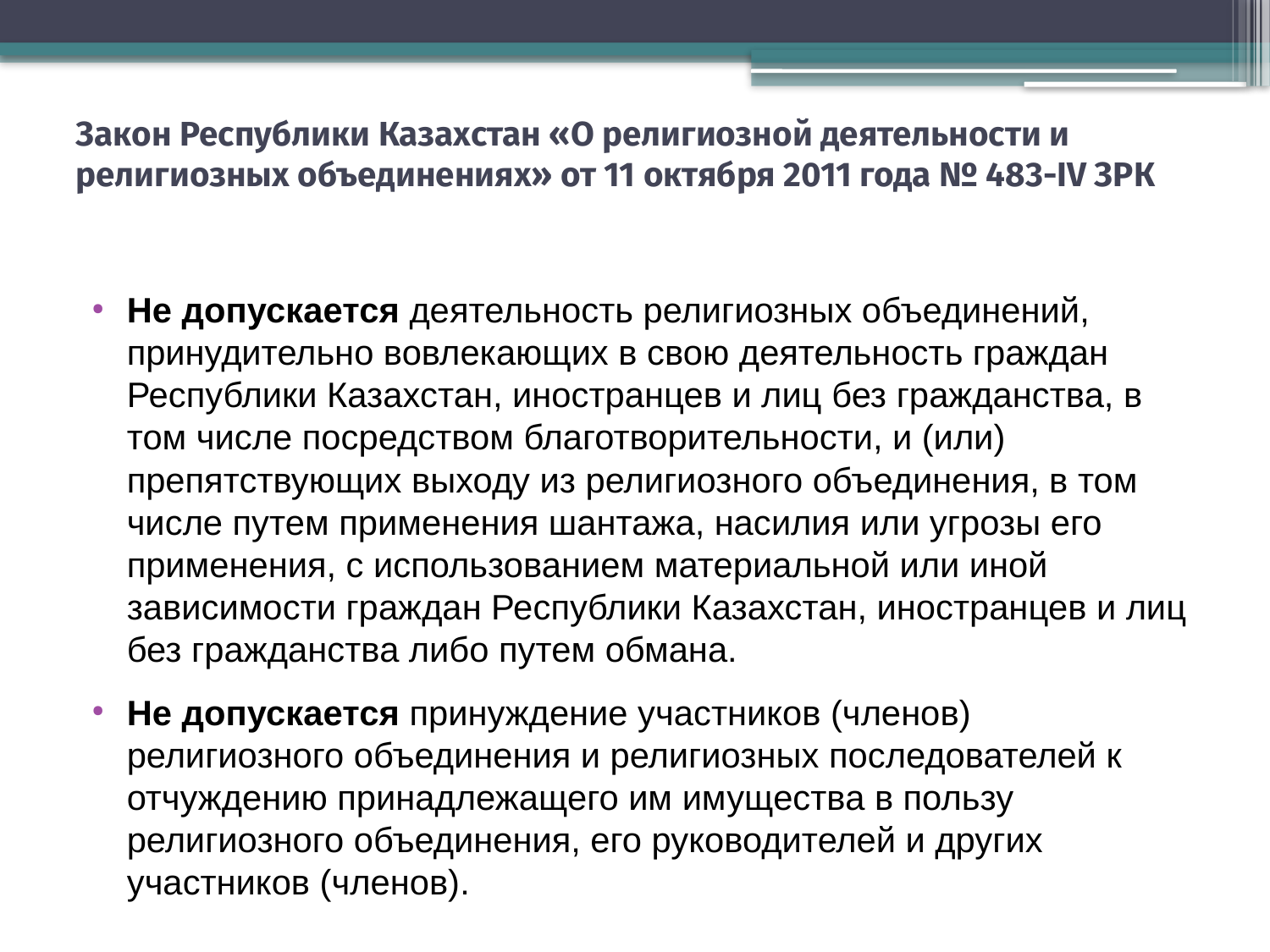

# Закон Республики Казахстан «О религиозной деятельности и религиозных объединениях» от 11 октября 2011 года № 483-IV ЗРК

Не допускается деятельность религиозных объединений, принудительно вовлекающих в свою деятельность граждан Республики Казахстан, иностранцев и лиц без гражданства, в том числе посредством благотворительности, и (или) препятствующих выходу из религиозного объединения, в том числе путем применения шантажа, насилия или угрозы его применения, с использованием материальной или иной зависимости граждан Республики Казахстан, иностранцев и лиц без гражданства либо путем обмана.
Не допускается принуждение участников (членов) религиозного объединения и религиозных последователей к отчуждению принадлежащего им имущества в пользу религиозного объединения, его руководителей и других участников (членов).